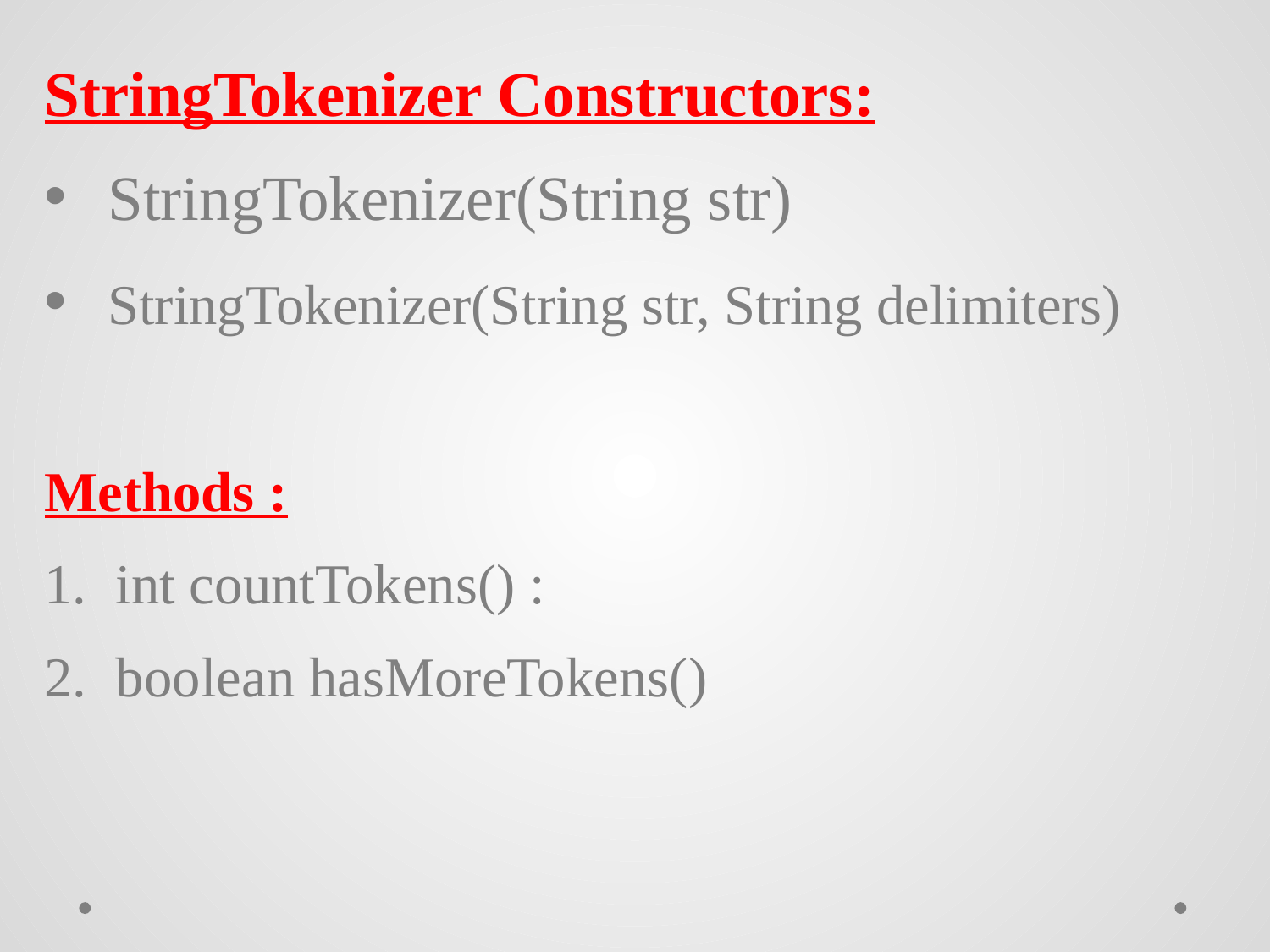

StringTokenizer Constructors:
 StringTokenizer(String str)
 StringTokenizer(String str, String delimiters)

Methods :
int countTokens() :
boolean hasMoreTokens()